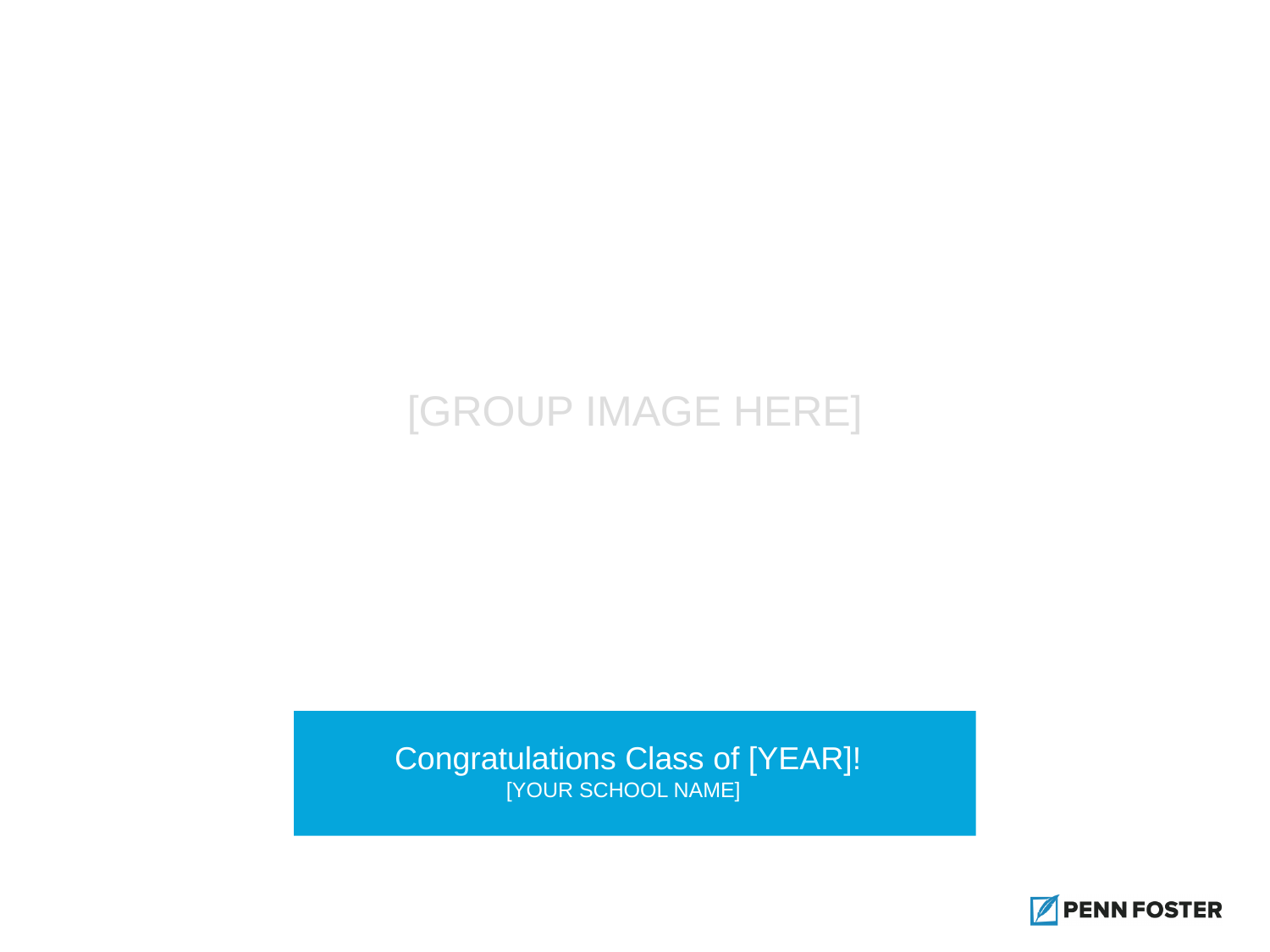

[GROUP IMAGE HERE]

 Congratulations Class of [YEAR]!
[YOUR SCHOOL NAME]